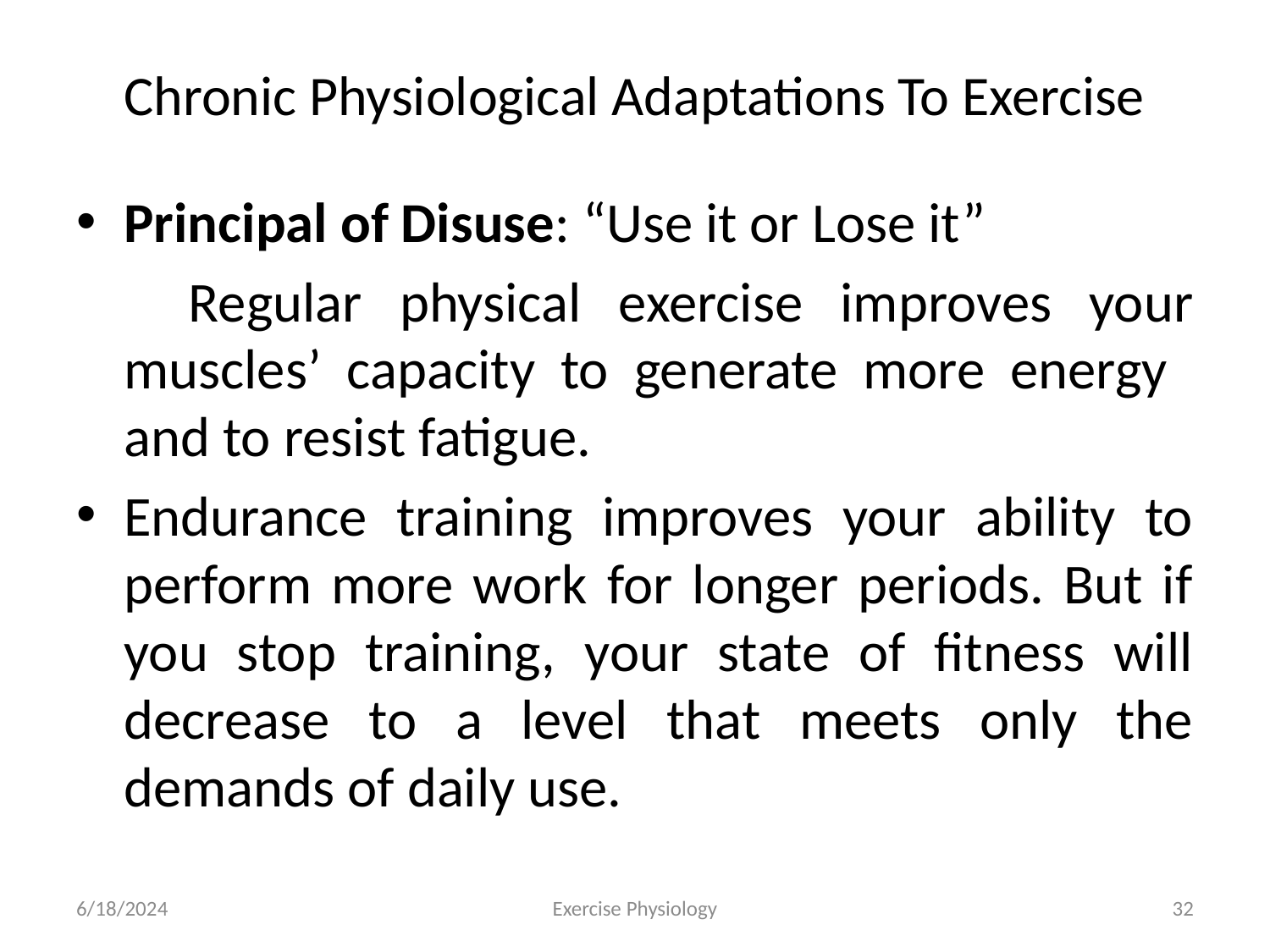

# Chronic Physiological Adaptations To Exercise
Principal of Disuse: “Use it or Lose it”
   Regular physical exercise improves your muscles’ capacity to generate more energy  and to resist fatigue.
Endurance training improves your ability to perform more work for longer periods. But if you stop training, your state of fitness will decrease to a level that meets only the demands of daily use.
6/18/2024
Exercise Physiology
32